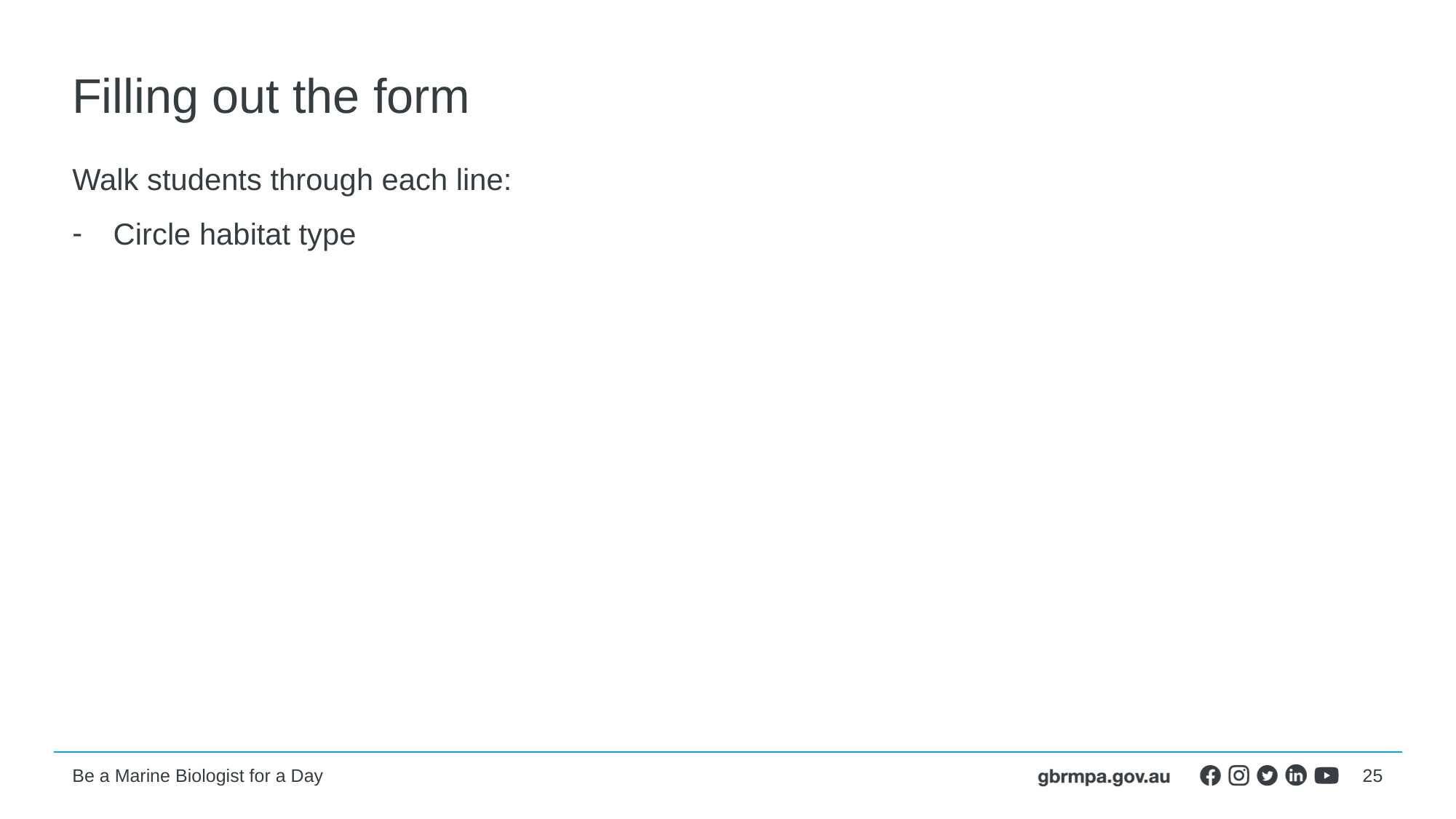

# Filling out the form
Walk students through each line:
Circle habitat type
25